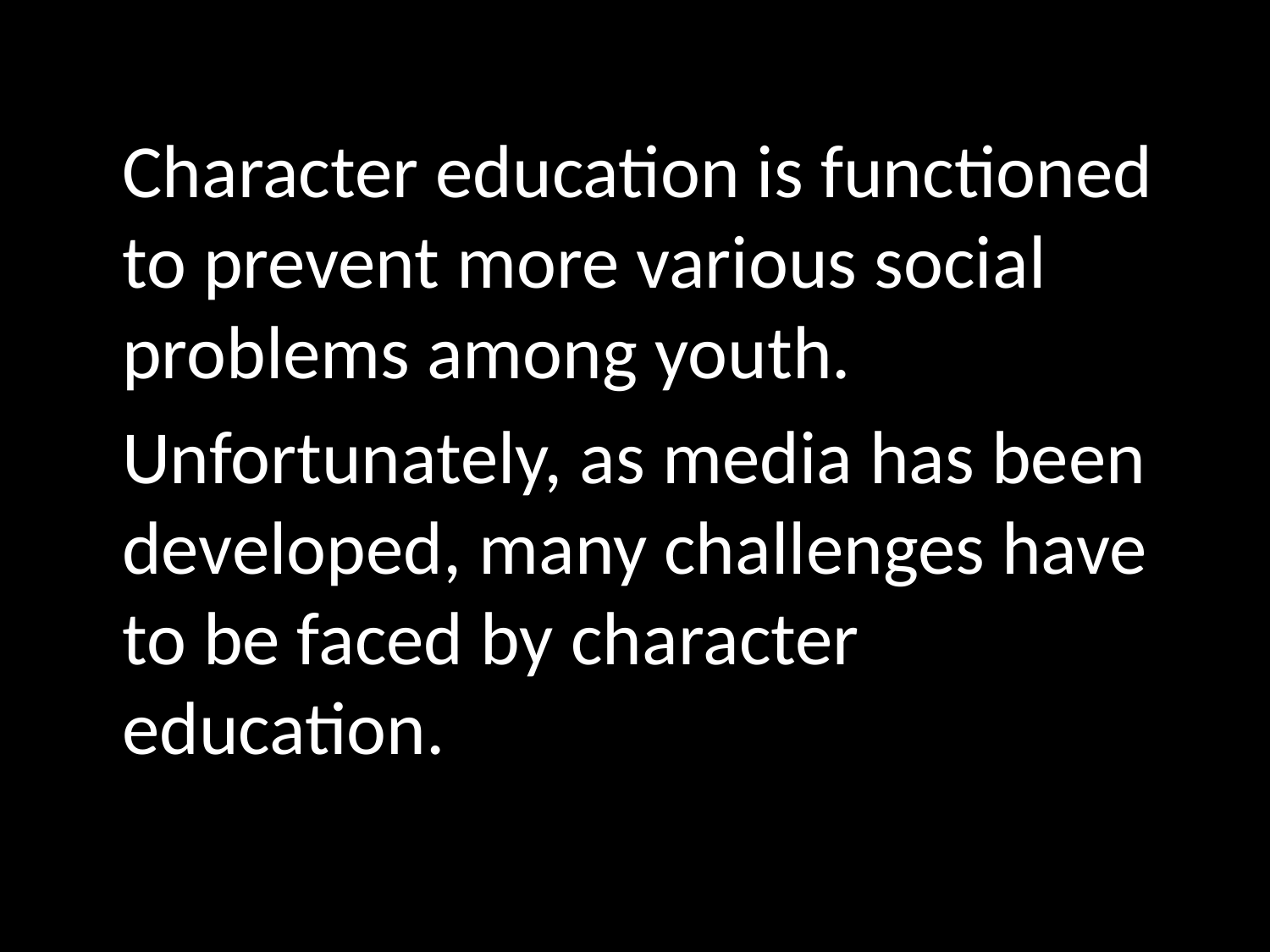

#
	Character education is functioned to prevent more various social problems among youth.
	Unfortunately, as media has been developed, many challenges have to be faced by character education.